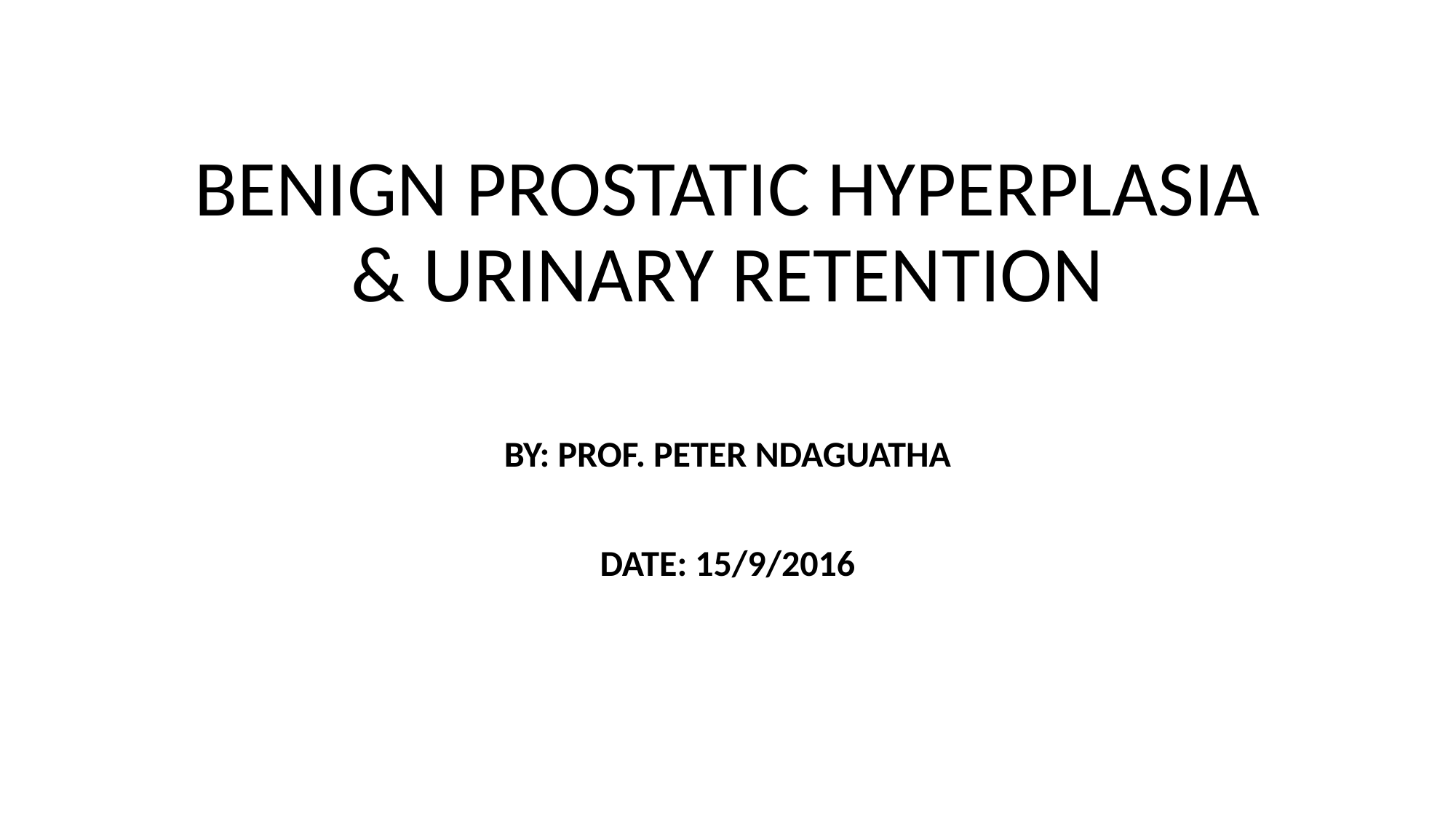

# BENIGN PROSTATIC HYPERPLASIA & URINARY RETENTION
BY: PROF. PETER NDAGUATHA

DATE: 15/9/2016